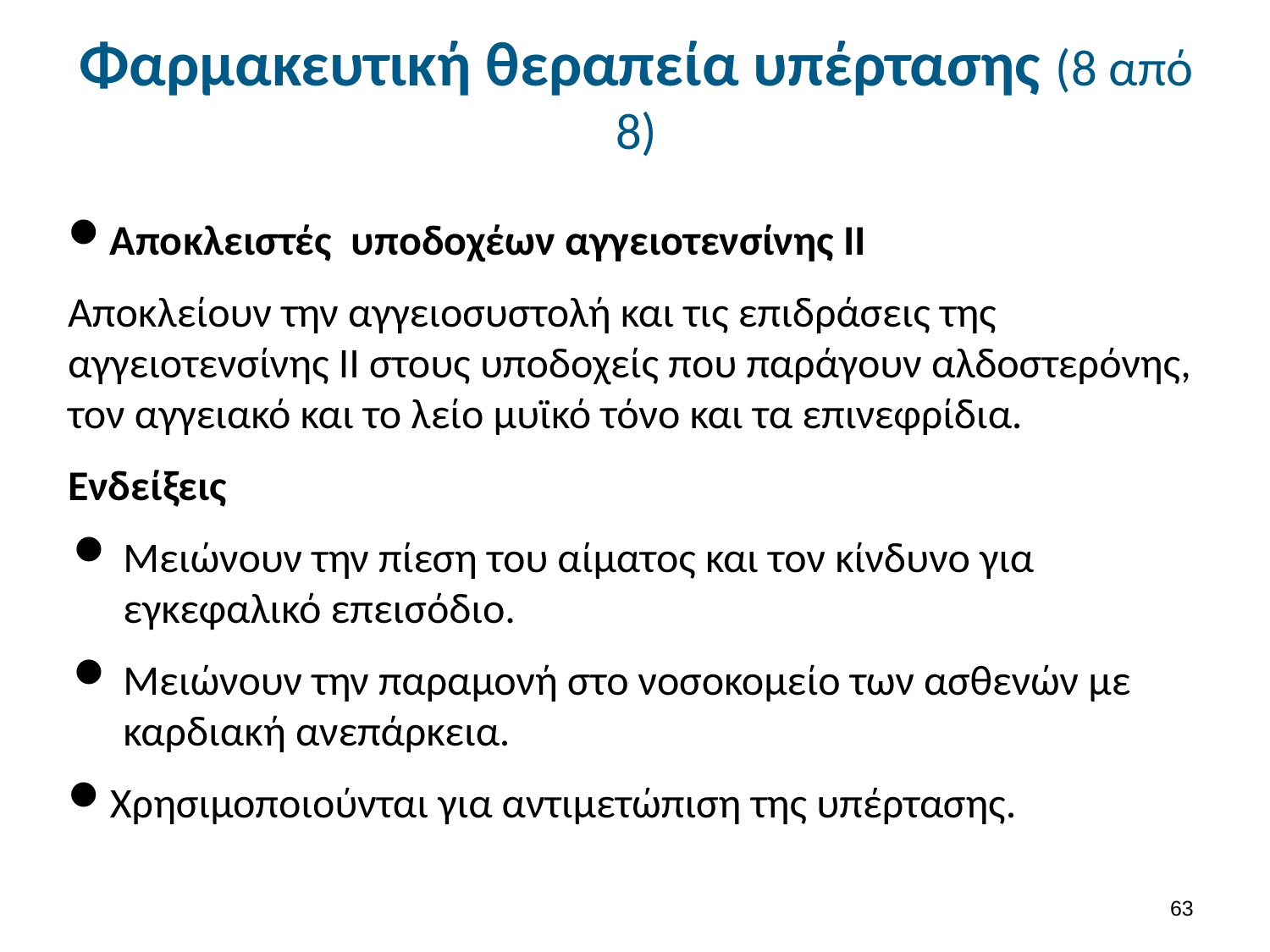

# Φαρμακευτική θεραπεία υπέρτασης (8 από 8)
Αποκλειστές  υποδοχέων αγγειοτενσίνης ΙΙ
Αποκλείουν την αγγειοσυστολή και τις επιδράσεις της αγγειοτενσίνης ΙΙ στους υποδοχείς που παράγουν αλδοστερόνης, τον αγγειακό και το λείο μυϊκό τόνο και τα επινεφρίδια.
Ενδείξεις
Μειώνουν την πίεση του αίματος και τον κίνδυνο για εγκεφαλικό επεισόδιο.
Μειώνουν την παραμονή στο νοσοκομείο των ασθενών με καρδιακή ανεπάρκεια.
Χρησιμοποιούνται για αντιμετώπιση της υπέρτασης.
63